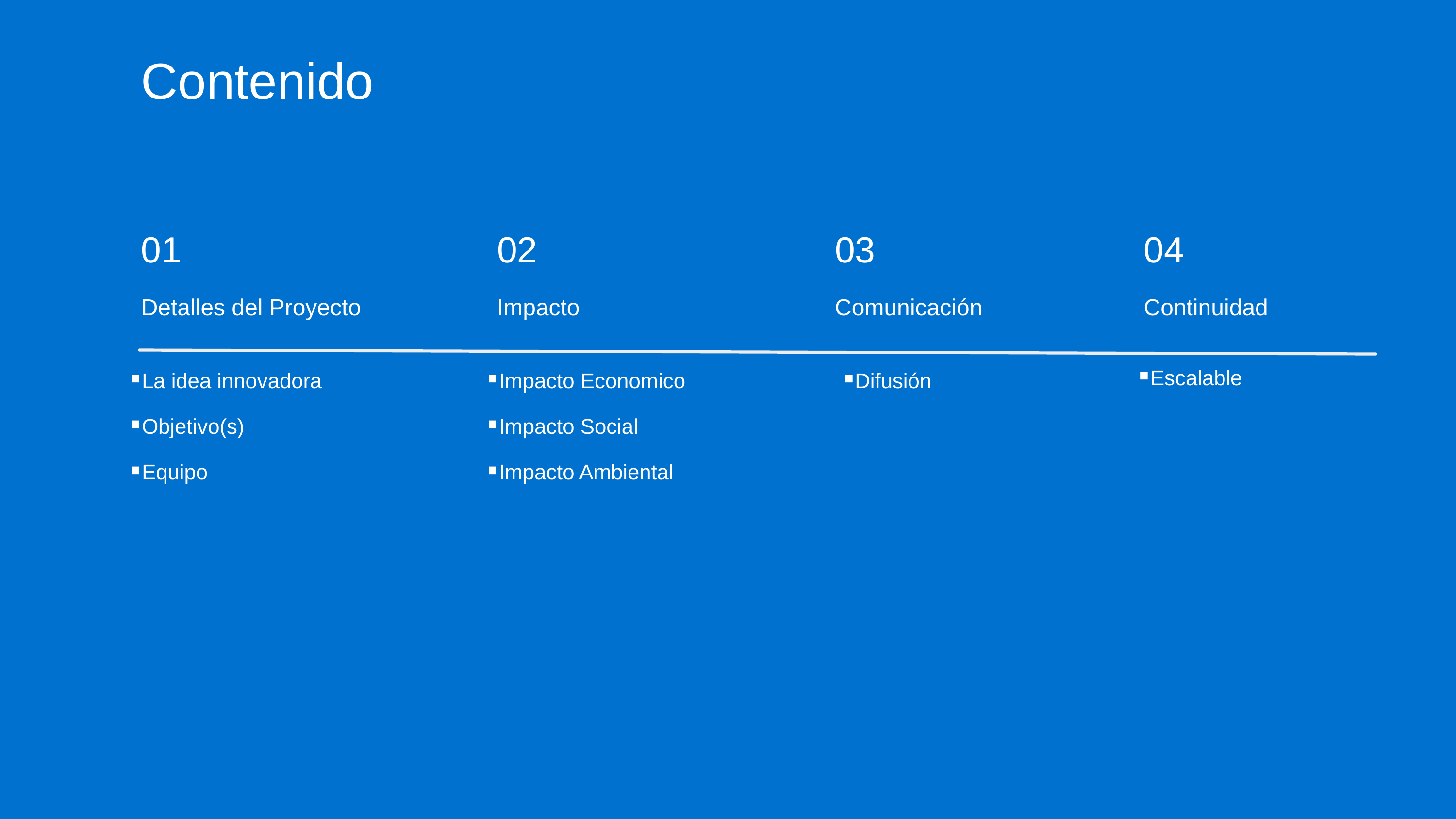

Contenido
01
02
03
04
Detalles del Proyecto
Impacto
Comunicación
Continuidad
Escalable
La idea innovadora
Objetivo(s)
Equipo

Impacto Economico
Impacto Social
Impacto Ambiental
Difusión